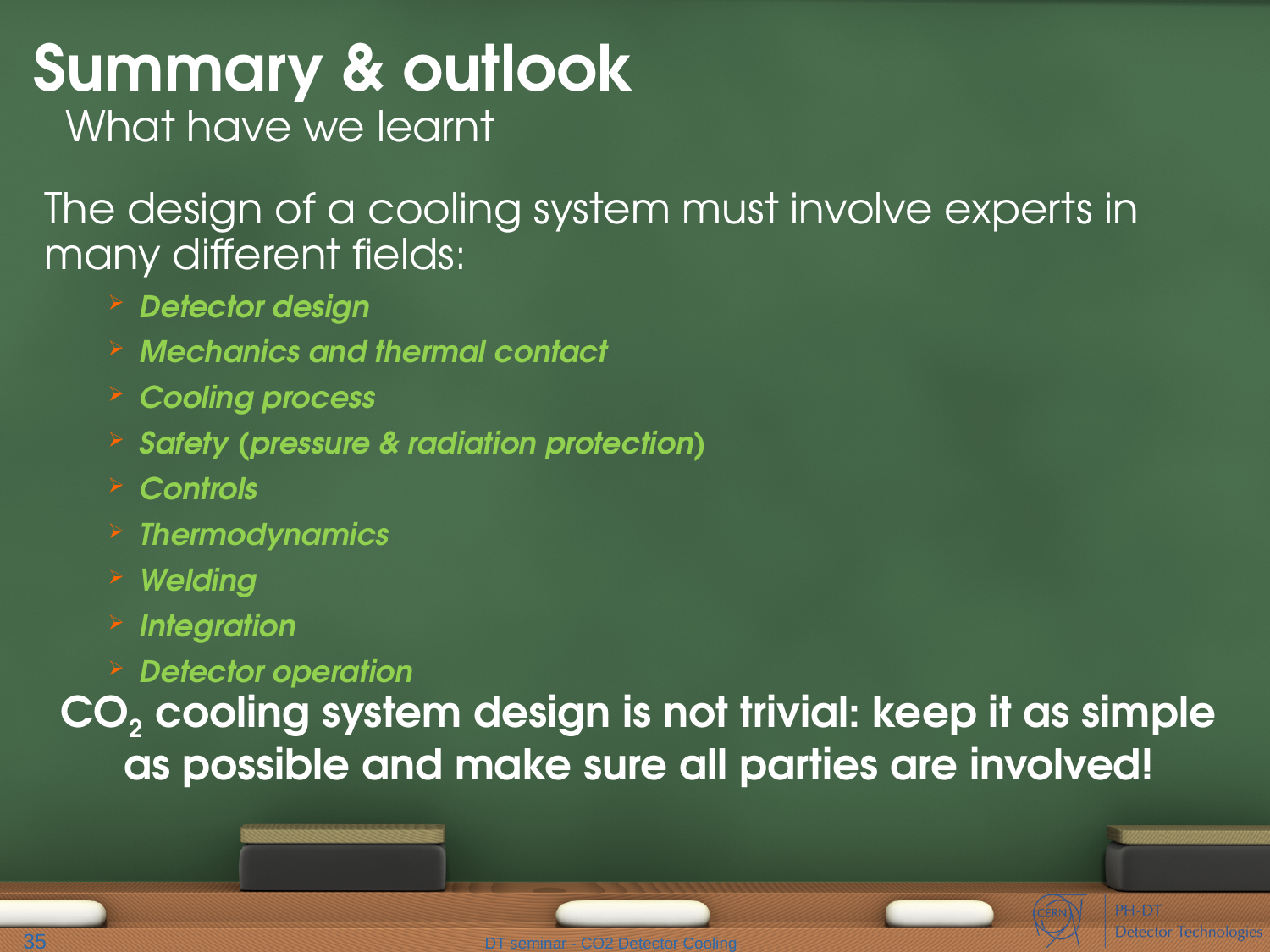

# Summary & outlook
What have we learnt
The design of a cooling system must involve experts in many different fields:
Detector design
Mechanics and thermal contact
Cooling process
Safety (pressure & radiation protection)
Controls
Thermodynamics
Welding
Integration
Detector operation
CO2 cooling system design is not trivial: keep it as simple as possible and make sure all parties are involved!
35
DT seminar - CO2 Detector Cooling